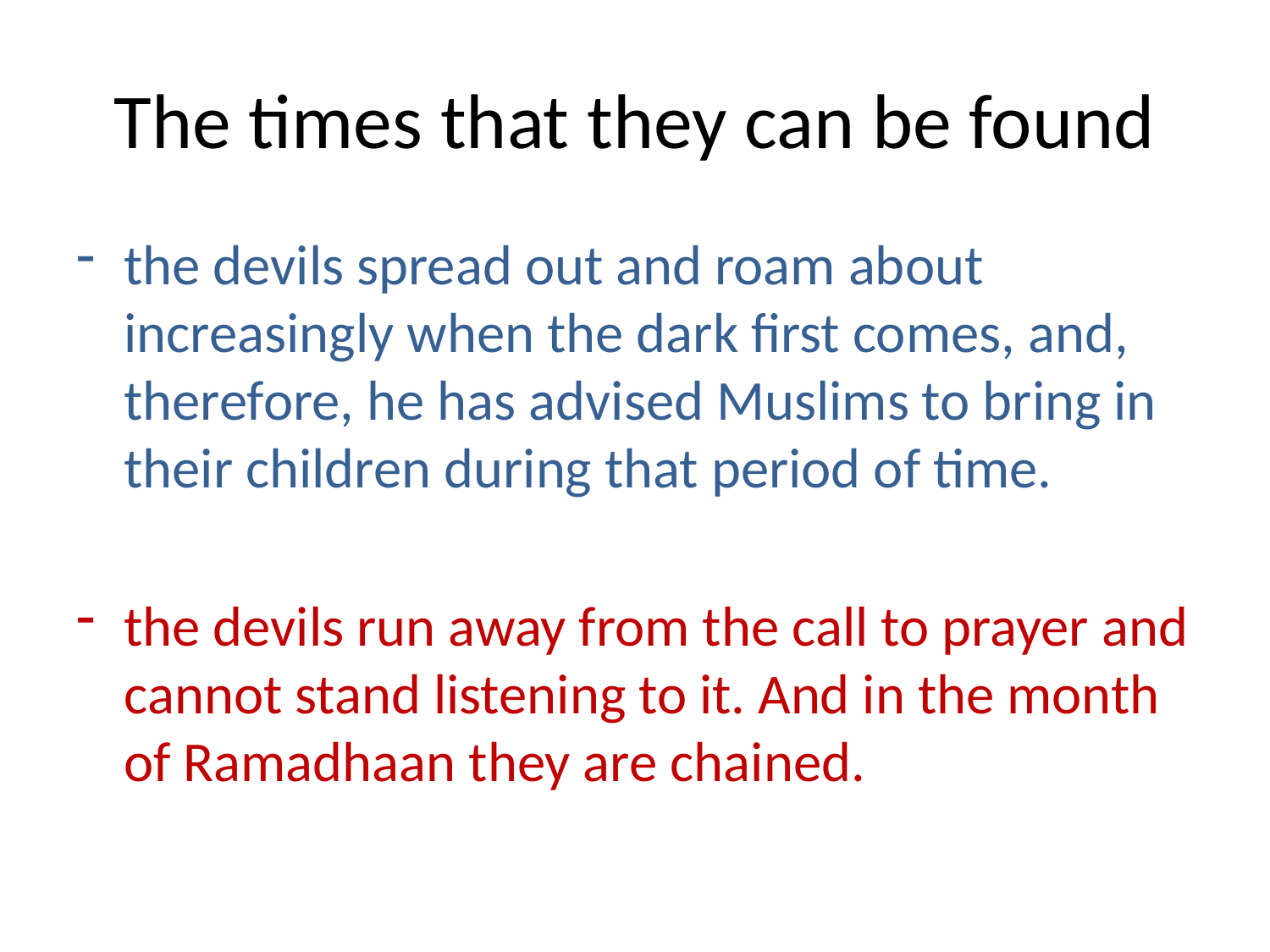

# The times that they can be found
the devils spread out and roam about increasingly when the dark first comes, and, therefore, he has advised Muslims to bring in their children during that period of time.

the devils run away from the call to prayer and cannot stand listening to it. And in the month of Ramadhaan they are chained.